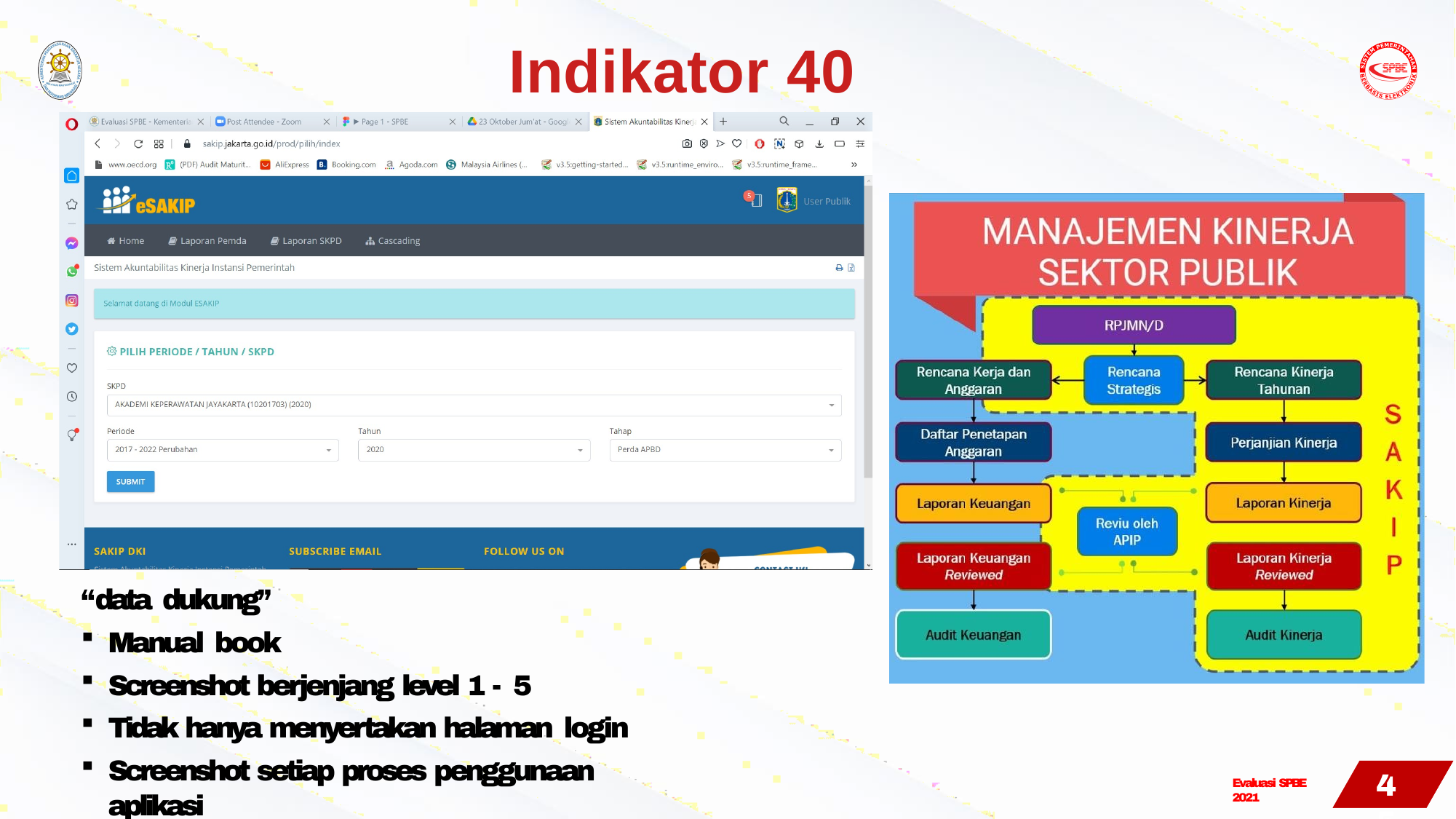

# Indikator 40

“data dukung”
Manual book
Screenshot berjenjang level 1 - 5
Tidak hanya menyertakan halaman login
Screenshot setiap proses penggunaan aplikasi
45
Evaluasi SPBE 2021